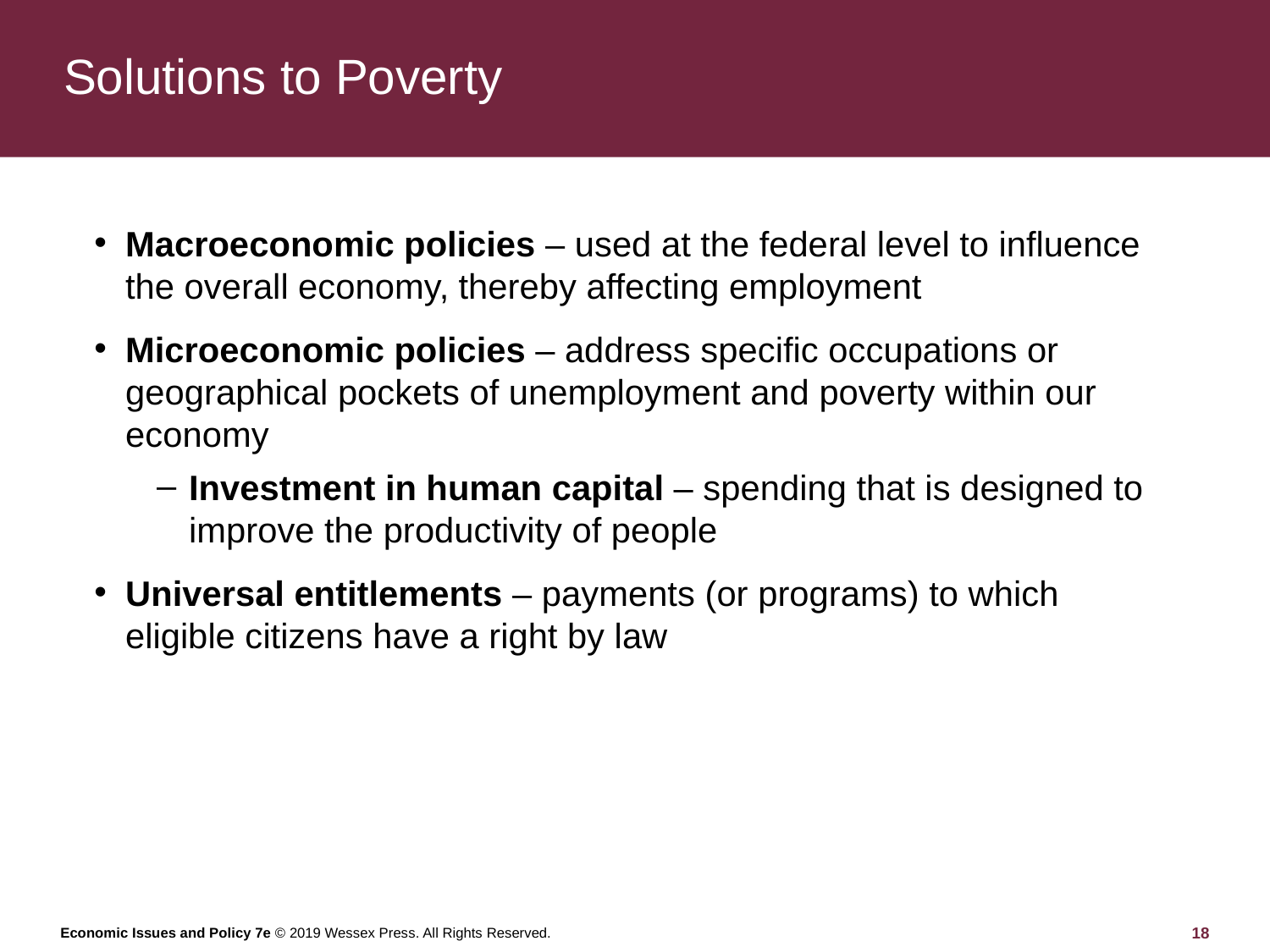

# Solutions to Poverty
Macroeconomic policies – used at the federal level to influence the overall economy, thereby affecting employment
Microeconomic policies – address specific occupations or geographical pockets of unemployment and poverty within our economy
Investment in human capital – spending that is designed to improve the productivity of people
Universal entitlements – payments (or programs) to which eligible citizens have a right by law